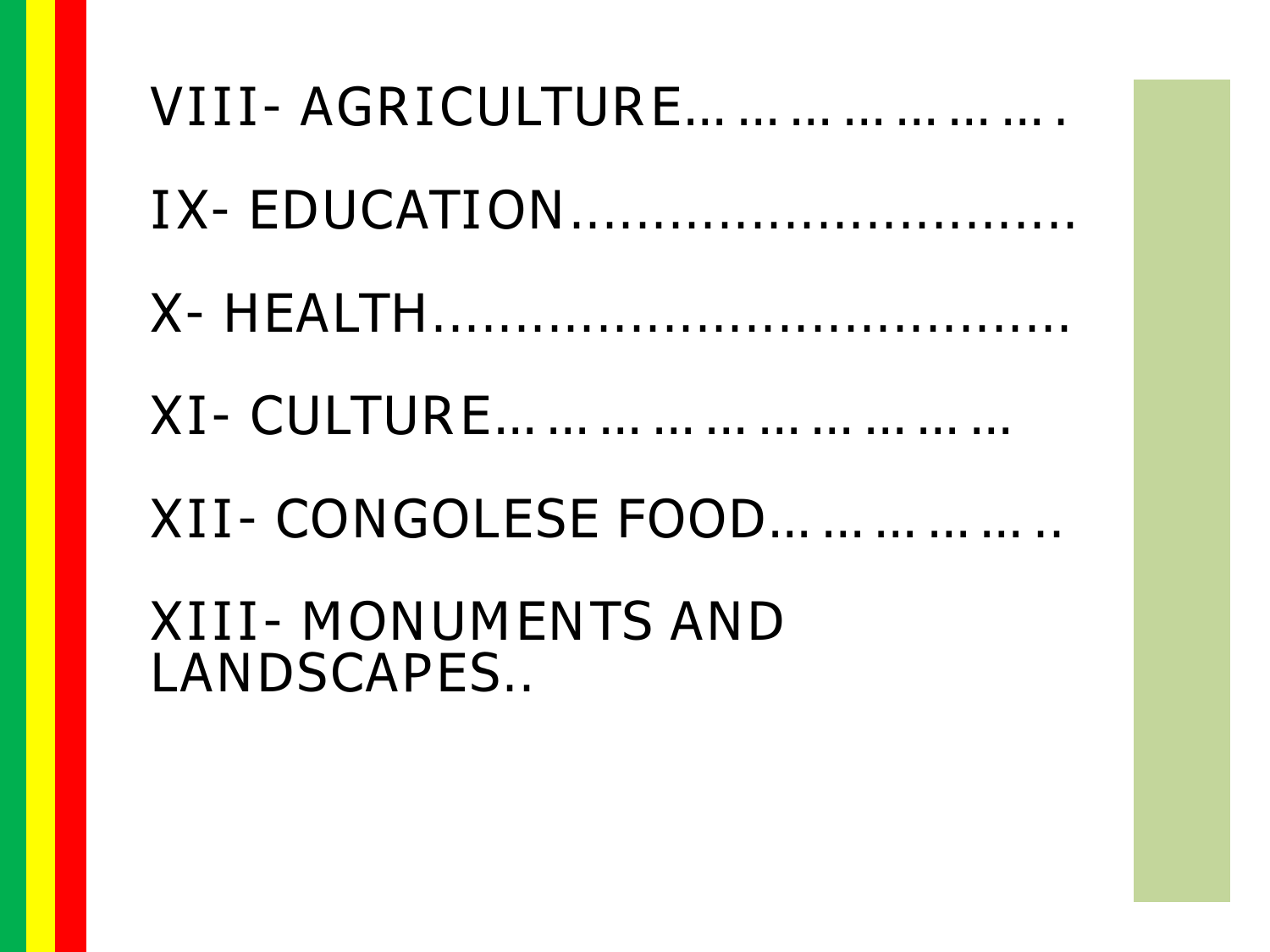

| VIII- AGRICULTURE…………………. IX- EDUCATION............................... X- HEALTH....................................... XI- CULTURE………………………… XII- CONGOLESE FOOD…………….. XIII- MONUMENTS AND LANDSCAPES.. |  |
| --- | --- |